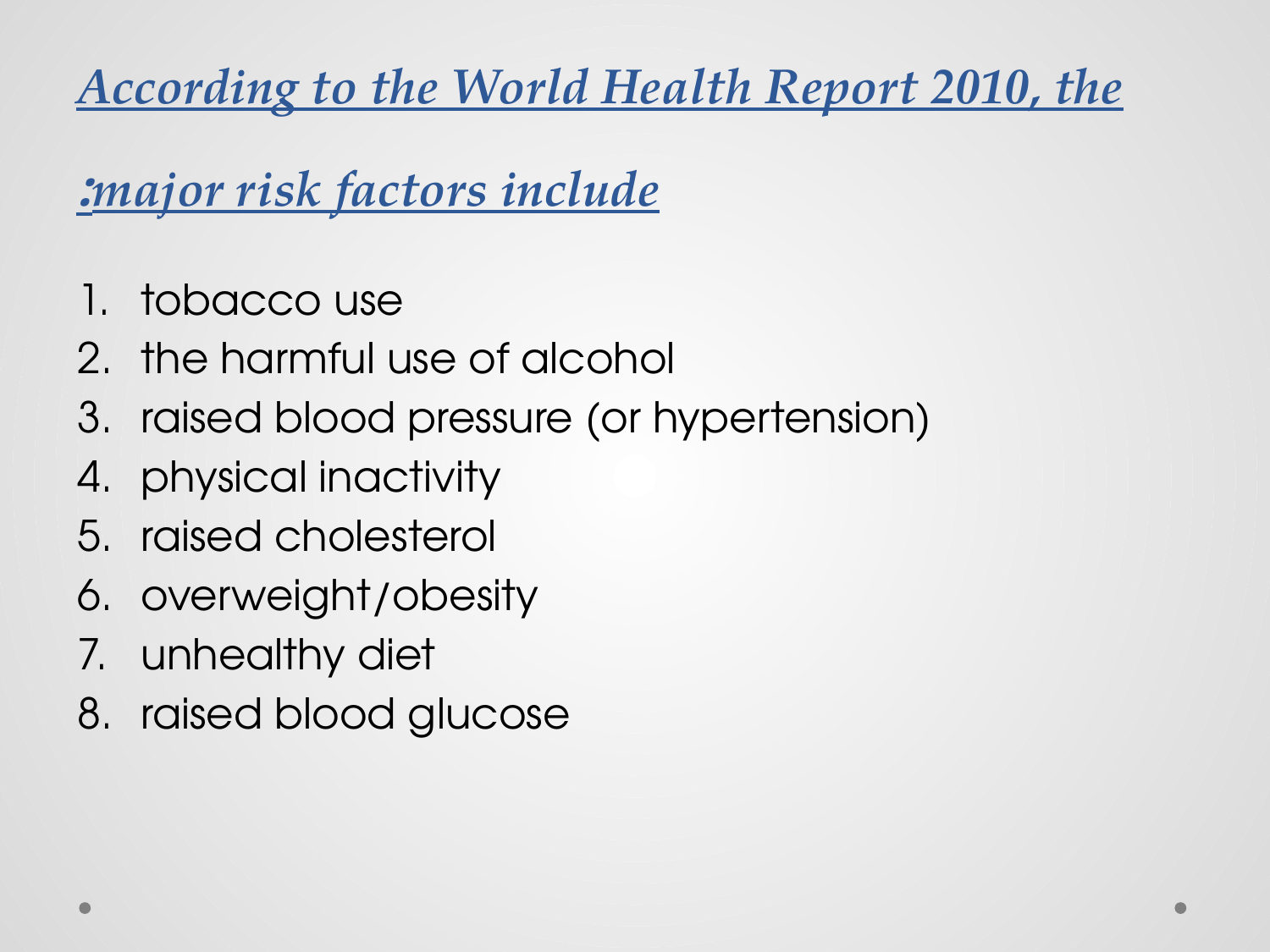

# According to the World Health Report 2010, the major risk factors include:
tobacco use
the harmful use of alcohol
raised blood pressure (or hypertension)
physical inactivity
raised cholesterol
overweight/obesity
unhealthy diet
raised blood glucose